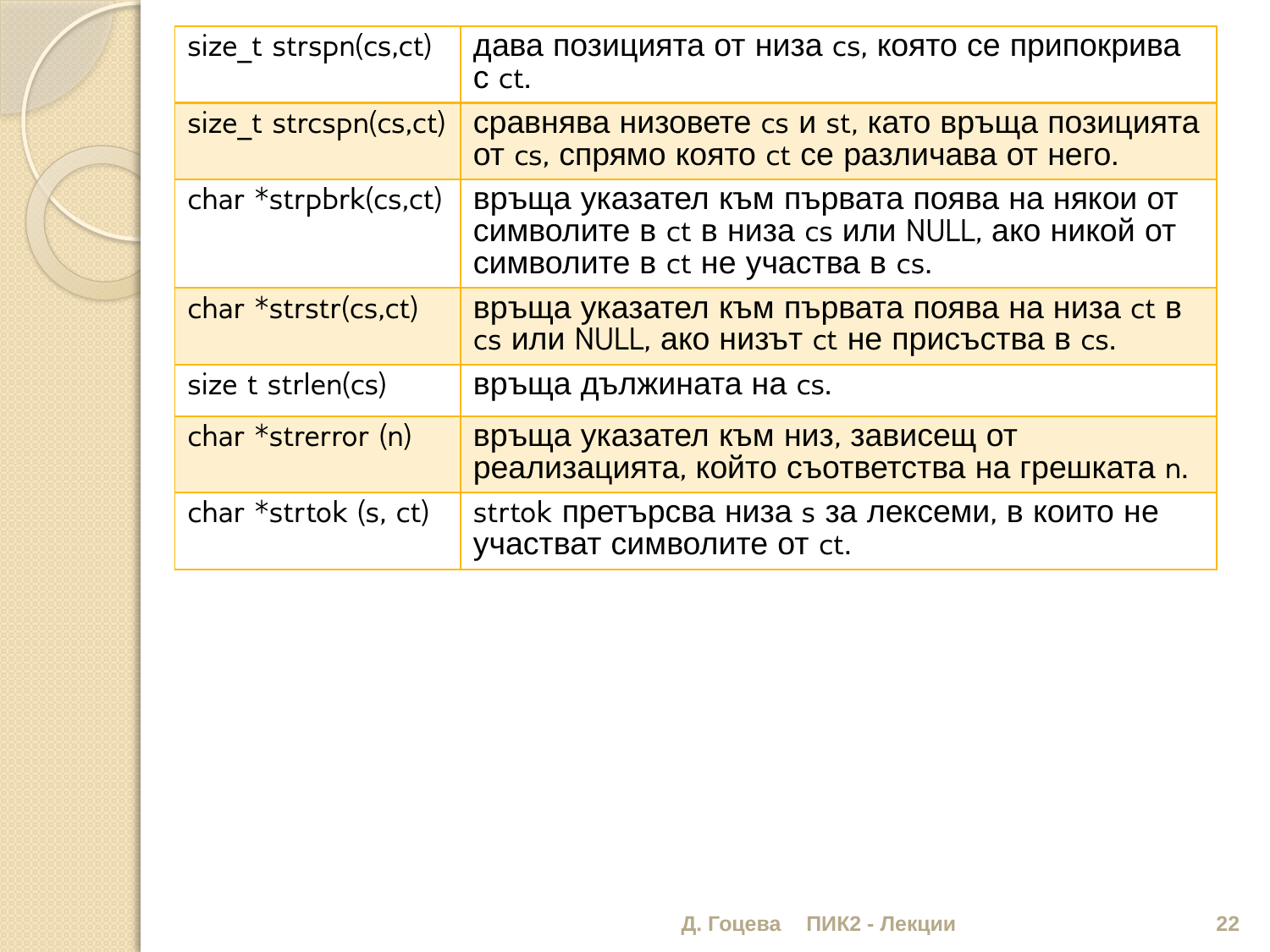

| size\_t strspn(cs,ct) | дава позицията от низа cs, която се припокрива с ct. |
| --- | --- |
| size\_t strcspn(cs,ct) | сравнява низовете cs и st, като връща позицията от cs, спрямо която ct се различава от него. |
| char \*strpbrk(cs,ct) | връща указател към първата поява на някои от символите в ct в низа cs или NULL, ако никой от символите в ct не участва в cs. |
| char \*strstr(cs,ct) | връща указател към първата поява на низа ct в cs или NULL, ако низът ct не присъства в cs. |
| size t strlen(cs) | връща дължината на cs. |
| char \*strerror (n) | връща указател към низ, зависещ от реализацията, който съответства на грешката n. |
| char \*strtok (s, ct) | strtok претърсва низа s за лексеми, в които не участват символите от ct. |
Д. Гоцева
ПИК2 - Лекции
22